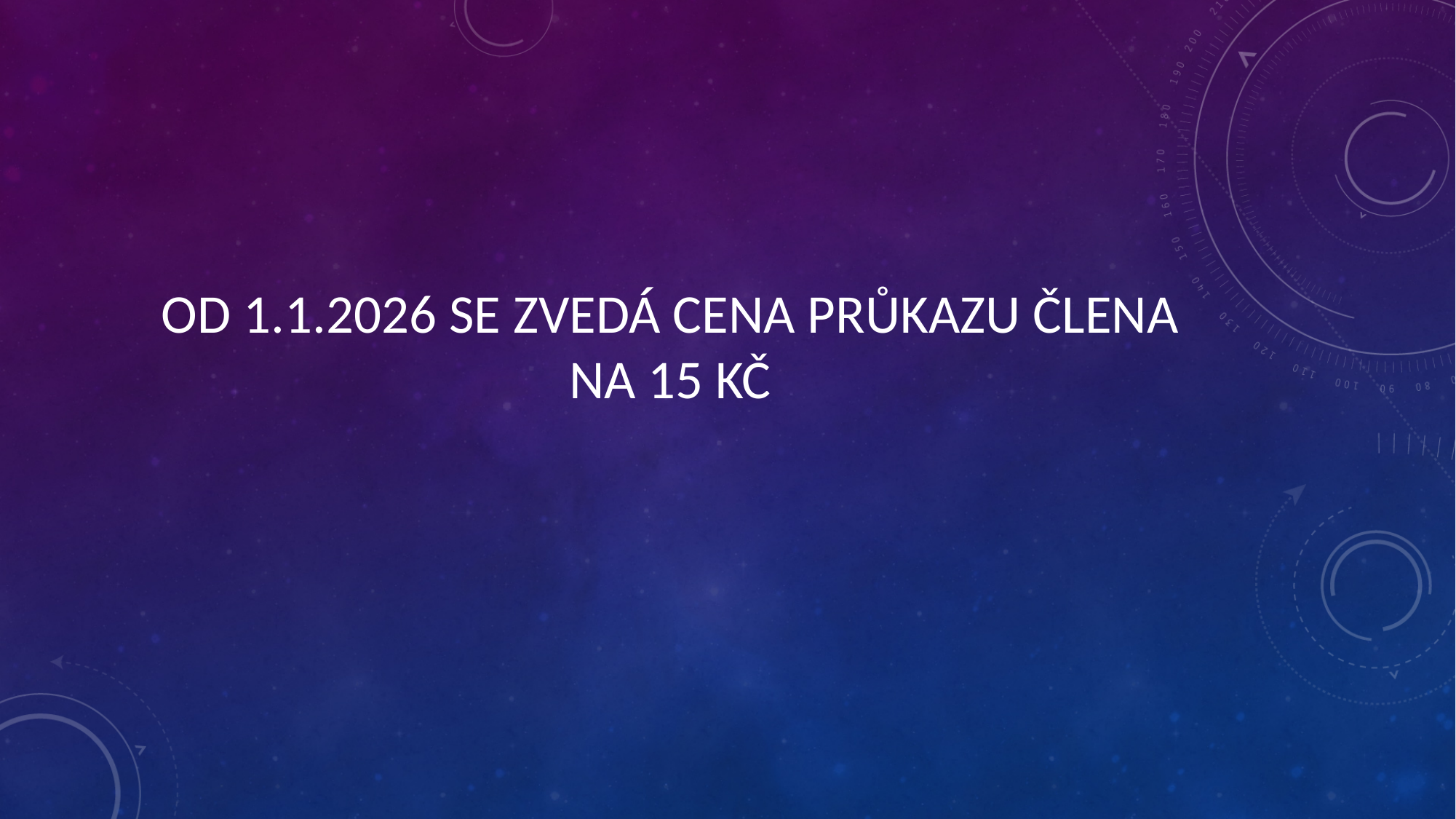

# Od 1.1.2026 se zvedá cena průkazu člena na 15 Kč